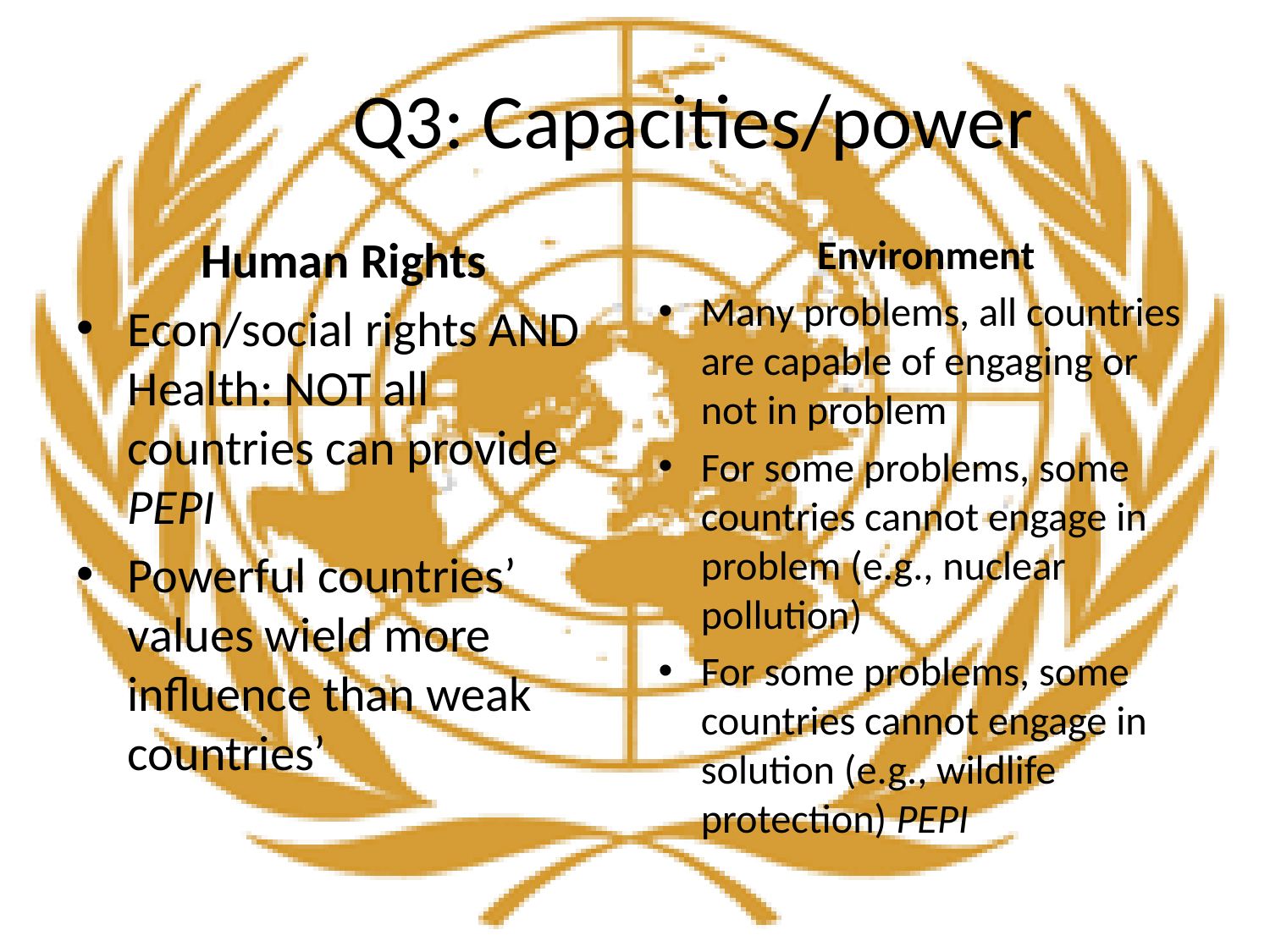

# Q3: Capacities/power
Human Rights
Econ/social rights AND Health: NOT all countries can provide PEPI
Powerful countries’ values wield more influence than weak countries’
Environment
Many problems, all countries are capable of engaging or not in problem
For some problems, some countries cannot engage in problem (e.g., nuclear pollution)
For some problems, some countries cannot engage in solution (e.g., wildlife protection) PEPI